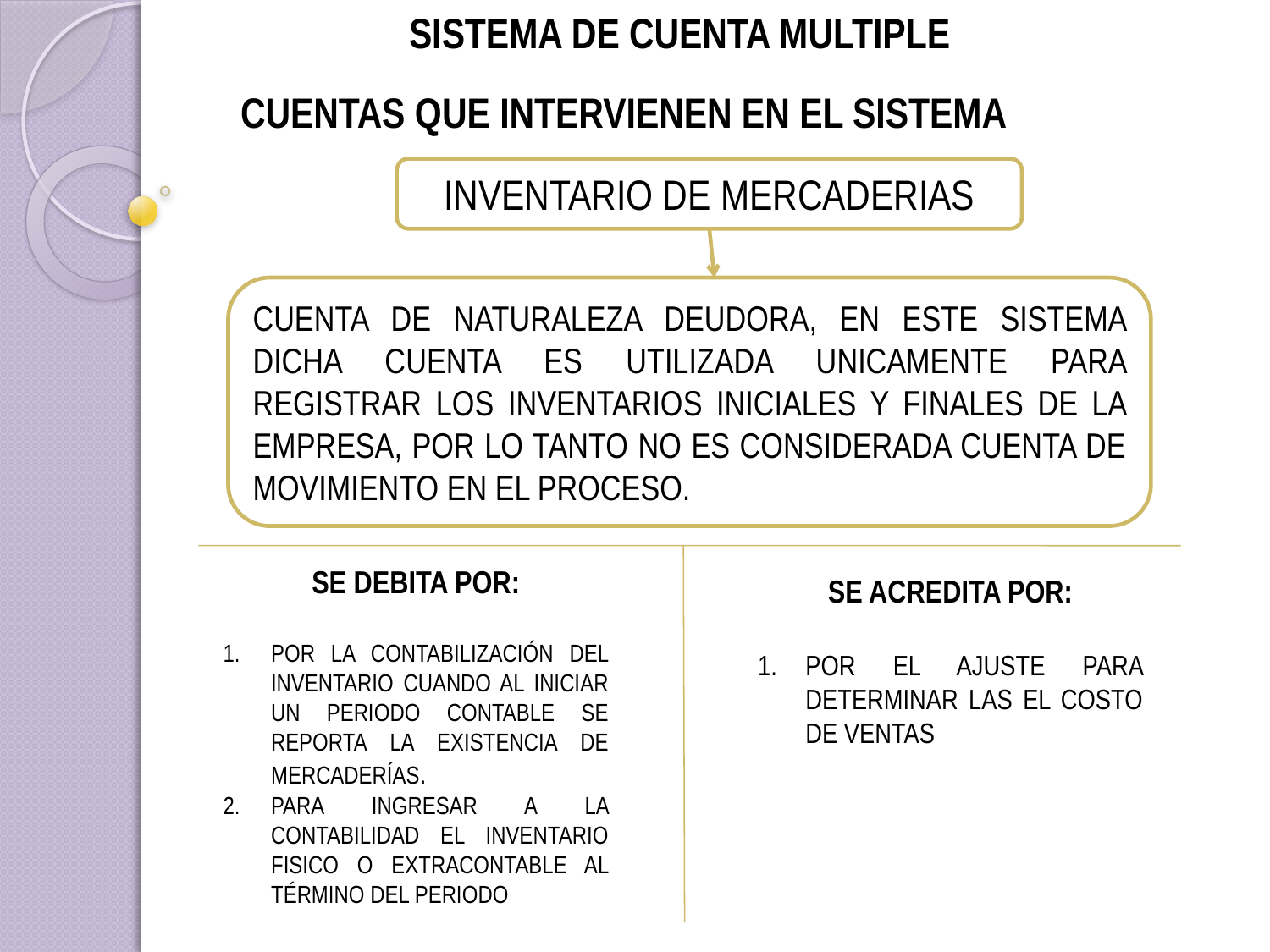

SISTEMA DE CUENTA MULTIPLE
CUENTAS QUE INTERVIENEN EN EL SISTEMA
INVENTARIO DE MERCADERIAS
CUENTA DE NATURALEZA DEUDORA, EN ESTE SISTEMA DICHA CUENTA ES UTILIZADA UNICAMENTE PARA REGISTRAR LOS INVENTARIOS INICIALES Y FINALES DE LA EMPRESA, POR LO TANTO NO ES CONSIDERADA CUENTA DE MOVIMIENTO EN EL PROCESO.
SE DEBITA POR:

POR LA CONTABILIZACIÓN DEL INVENTARIO CUANDO AL INICIAR UN PERIODO CONTABLE SE REPORTA LA EXISTENCIA DE MERCADERÍAS.
PARA INGRESAR A LA CONTABILIDAD EL INVENTARIO FISICO O EXTRACONTABLE AL TÉRMINO DEL PERIODO
SE ACREDITA POR:

POR EL AJUSTE PARA DETERMINAR LAS EL COSTO DE VENTAS